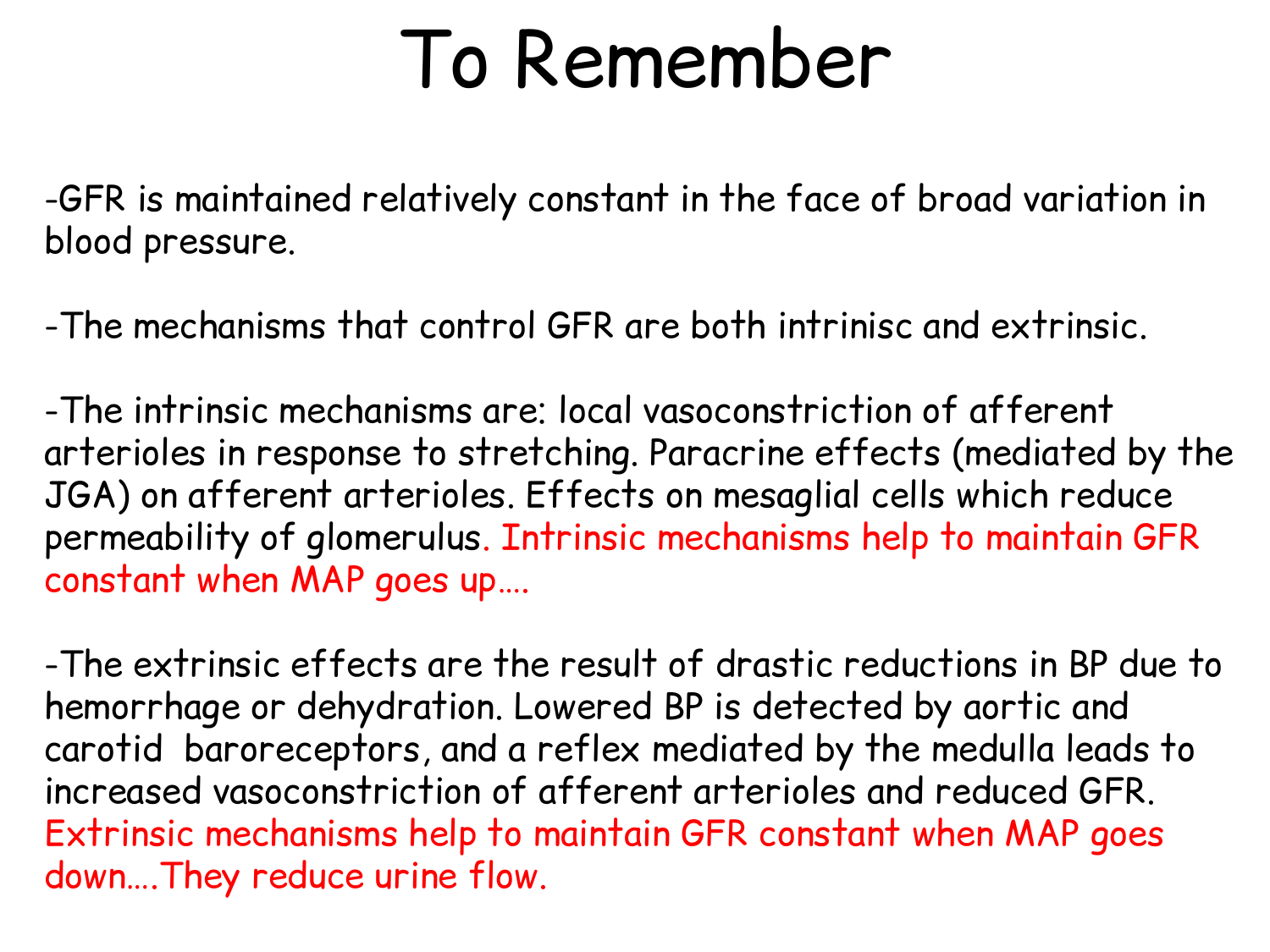

# To Remember
-GFR is maintained relatively constant in the face of broad variation in blood pressure.

-The mechanisms that control GFR are both intrinisc and extrinsic.

-The intrinsic mechanisms are: local vasoconstriction of afferent arterioles in response to stretching. Paracrine effects (mediated by the JGA) on afferent arterioles. Effects on mesaglial cells which reduce permeability of glomerulus. Intrinsic mechanisms help to maintain GFR constant when MAP goes up….

-The extrinsic effects are the result of drastic reductions in BP due to hemorrhage or dehydration. Lowered BP is detected by aortic and carotid  baroreceptors, and a reflex mediated by the medulla leads to increased vasoconstriction of afferent arterioles and reduced GFR. Extrinsic mechanisms help to maintain GFR constant when MAP goes down….They reduce urine flow.